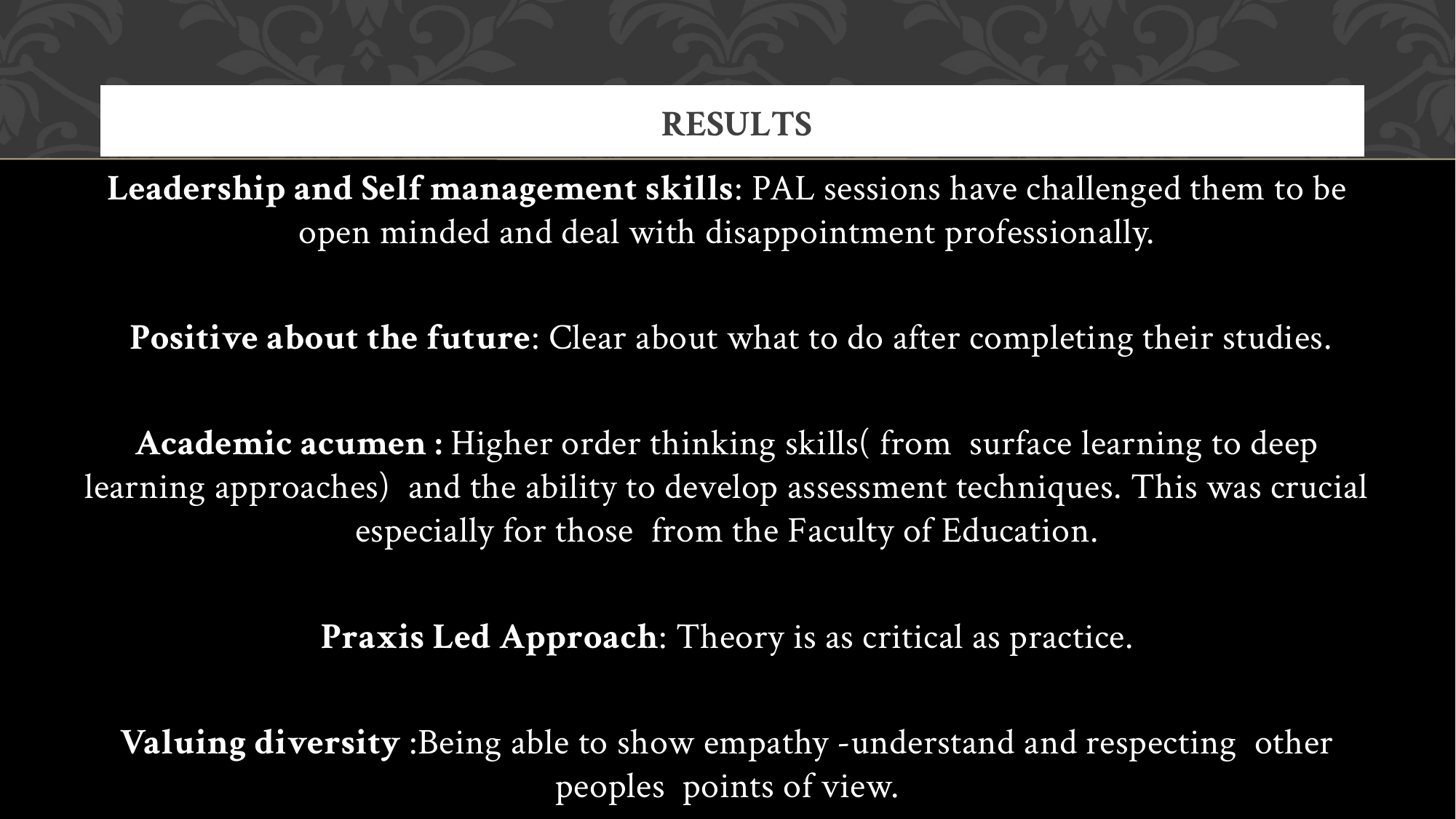

# results
Leadership and Self management skills: PAL sessions have challenged them to be open minded and deal with disappointment professionally.

 Positive about the future: Clear about what to do after completing their studies.

Academic acumen : Higher order thinking skills( from  surface learning to deep learning approaches)  and the ability to develop assessment techniques. This was crucial especially for those  from the Faculty of Education.

Praxis Led Approach: Theory is as critical as practice.

Valuing diversity :Being able to show empathy -understand and respecting  other peoples  points of view.